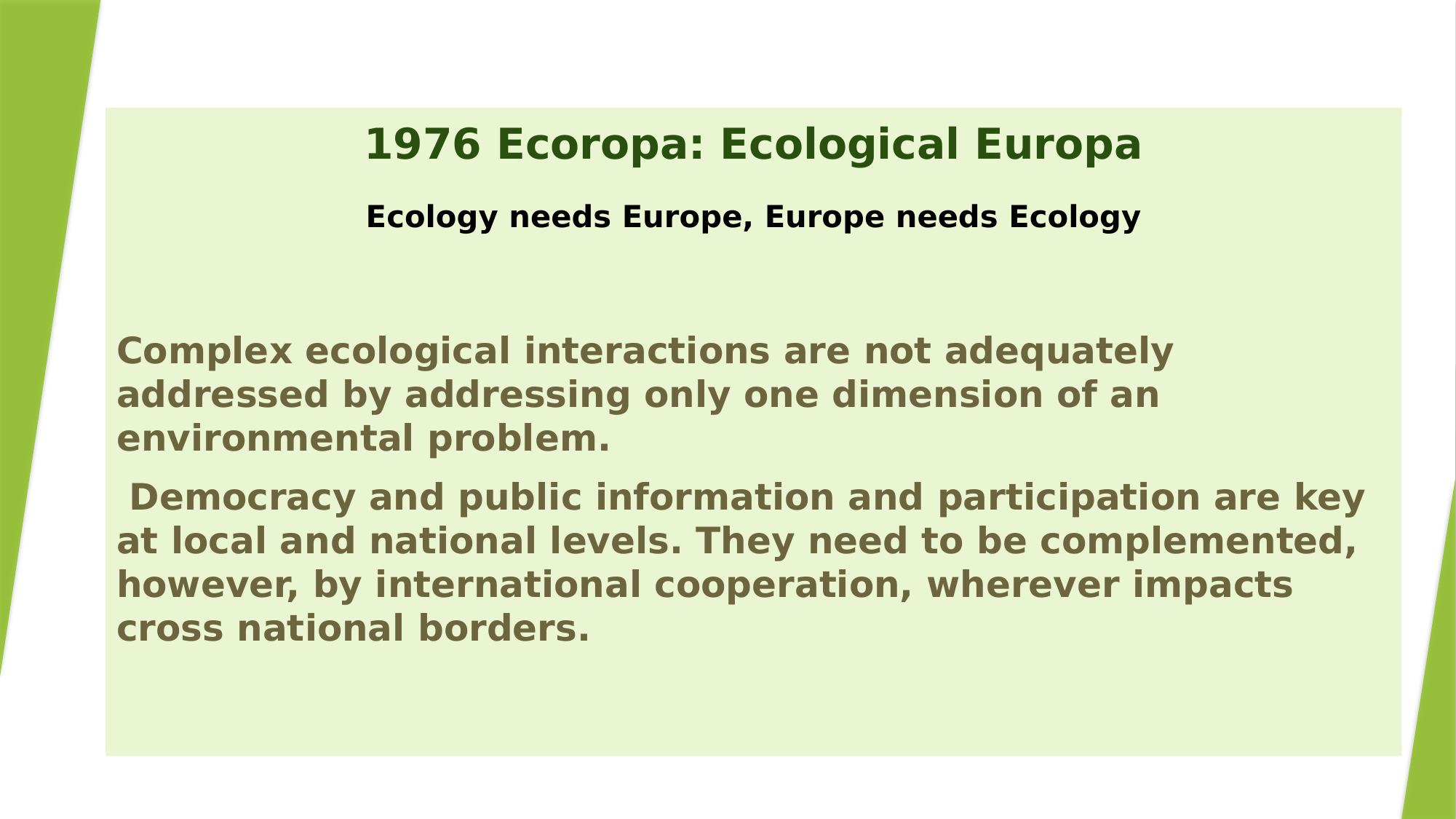

#
1976 Ecoropa: Ecological Europa
Ecology needs Europe, Europe needs Ecology

Complex ecological interactions are not adequately addressed by addressing only one dimension of an environmental problem.
 Democracy and public information and participation are key at local and national levels. They need to be complemented, however, by international cooperation, wherever impacts cross national borders.